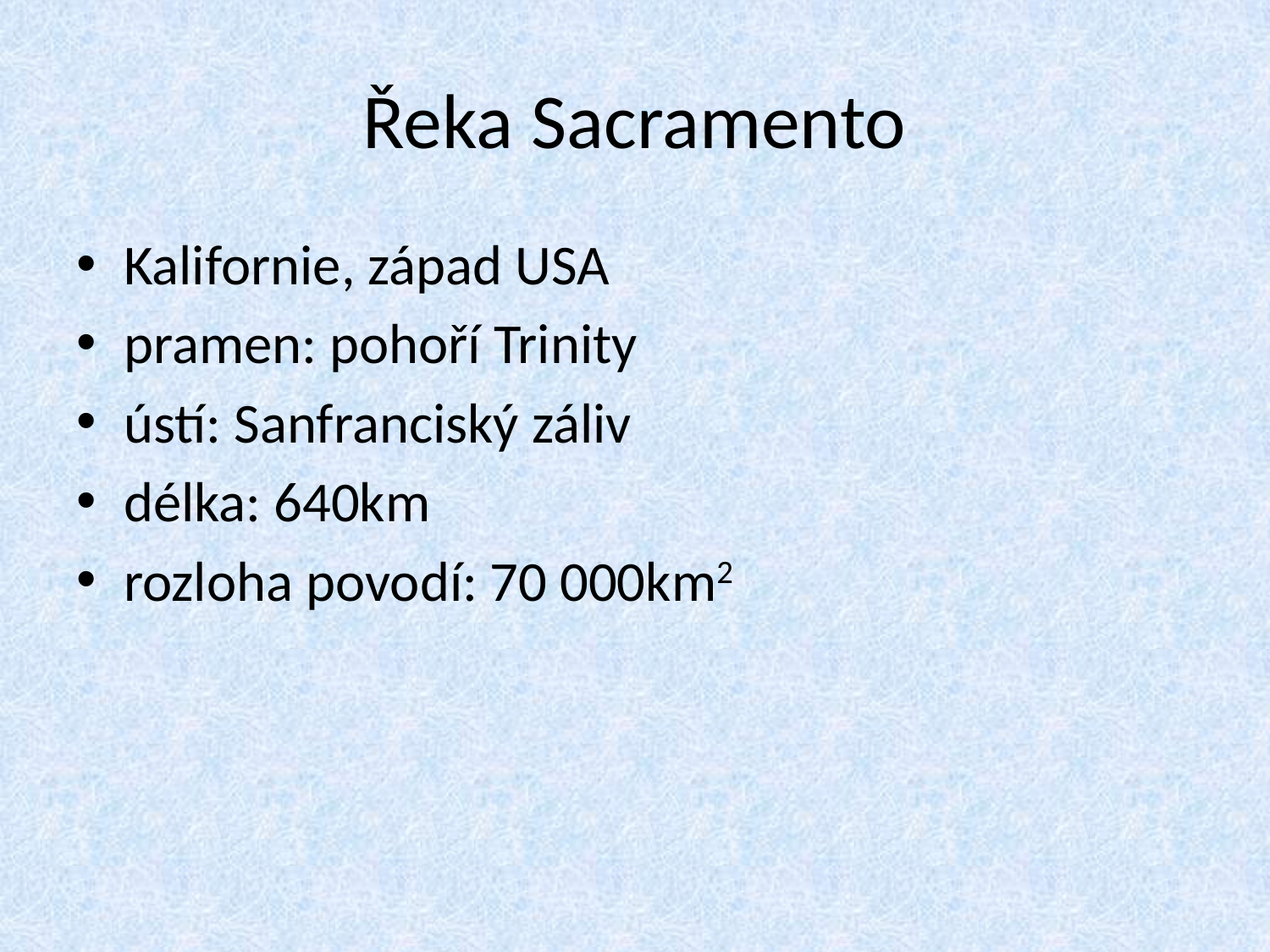

# Řeka Sacramento
Kalifornie, západ USA
pramen: pohoří Trinity
ústí: Sanfranciský záliv
délka: 640km
rozloha povodí: 70 000km2